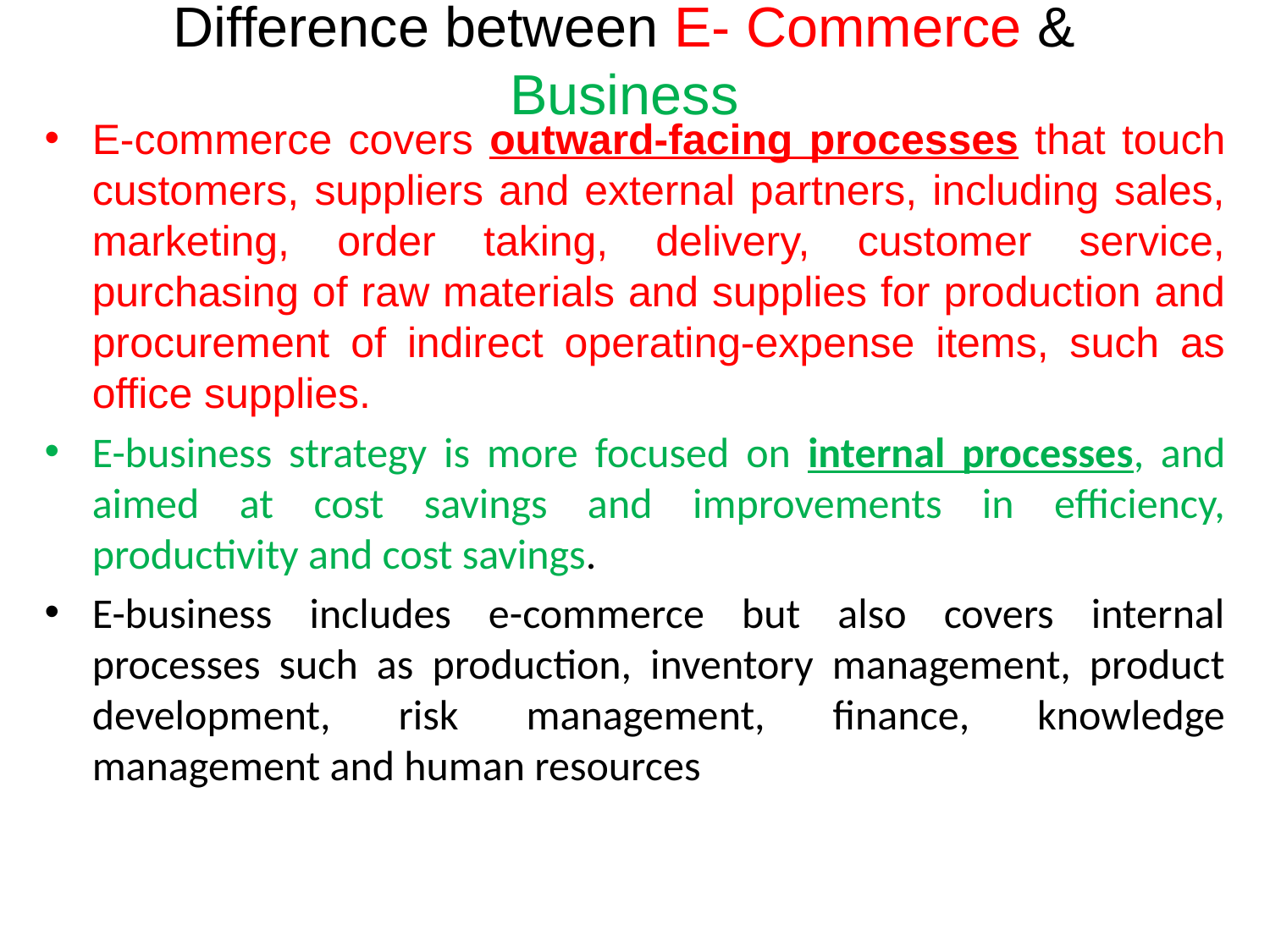

# Difference between E- Commerce & Business
E-commerce covers outward-facing processes that touch customers, suppliers and external partners, including sales, marketing, order taking, delivery, customer service, purchasing of raw materials and supplies for production and procurement of indirect operating-expense items, such as office supplies.
E-business strategy is more focused on internal processes, and aimed at cost savings and improvements in efficiency, productivity and cost savings.
E-business includes e-commerce but also covers internal processes such as production, inventory management, product development, risk management, finance, knowledge management and human resources